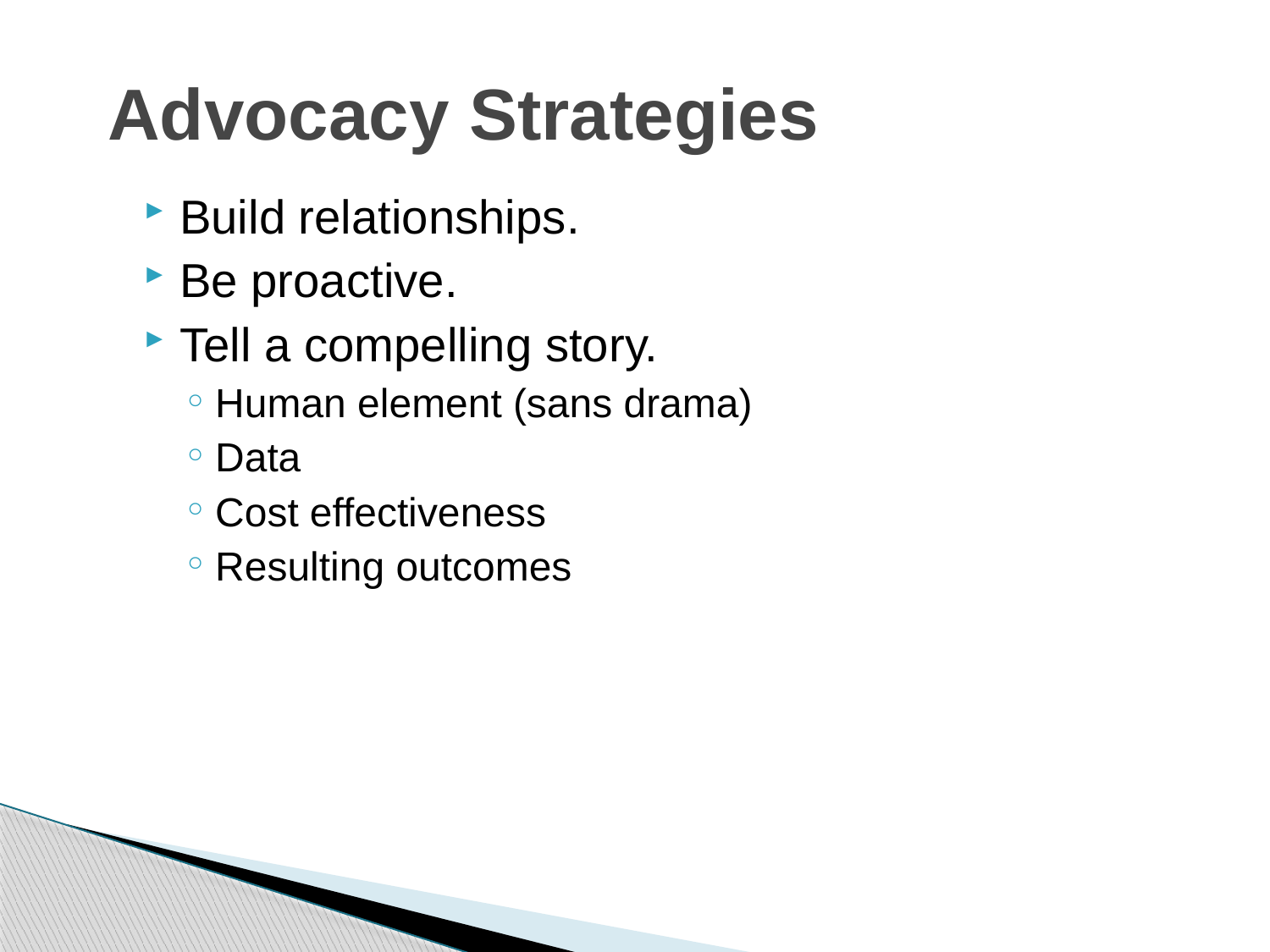

# Advocacy Strategies
Build relationships.
Be proactive.
Tell a compelling story.
Human element (sans drama)
Data
Cost effectiveness
Resulting outcomes